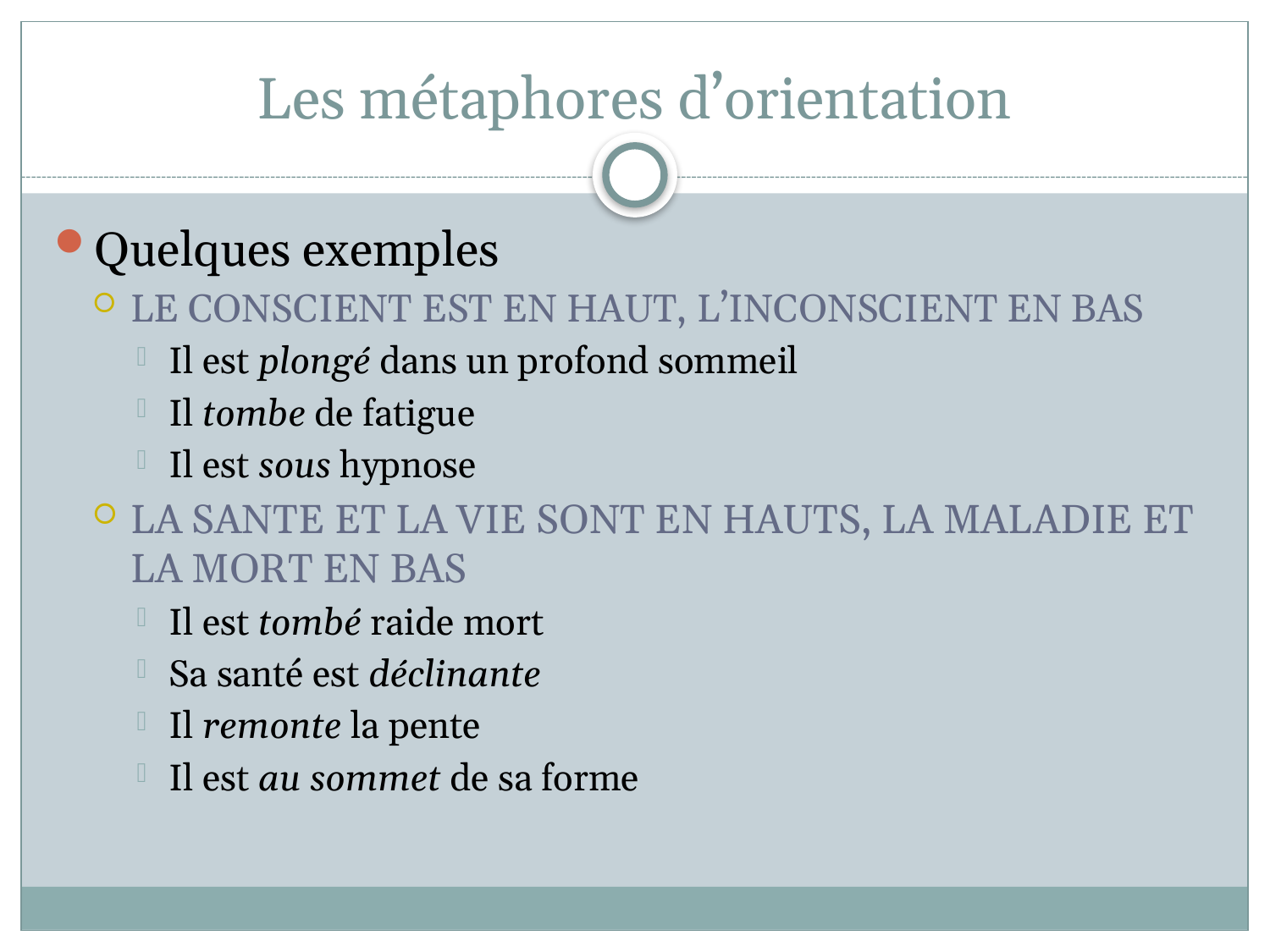

# Les métaphores d’orientation
Quelques exemples
LE CONSCIENT EST EN HAUT, L’INCONSCIENT EN BAS
Il est plongé dans un profond sommeil
Il tombe de fatigue
Il est sous hypnose
LA SANTE ET LA VIE SONT EN HAUTS, LA MALADIE ET LA MORT EN BAS
Il est tombé raide mort
Sa santé est déclinante
Il remonte la pente
Il est au sommet de sa forme